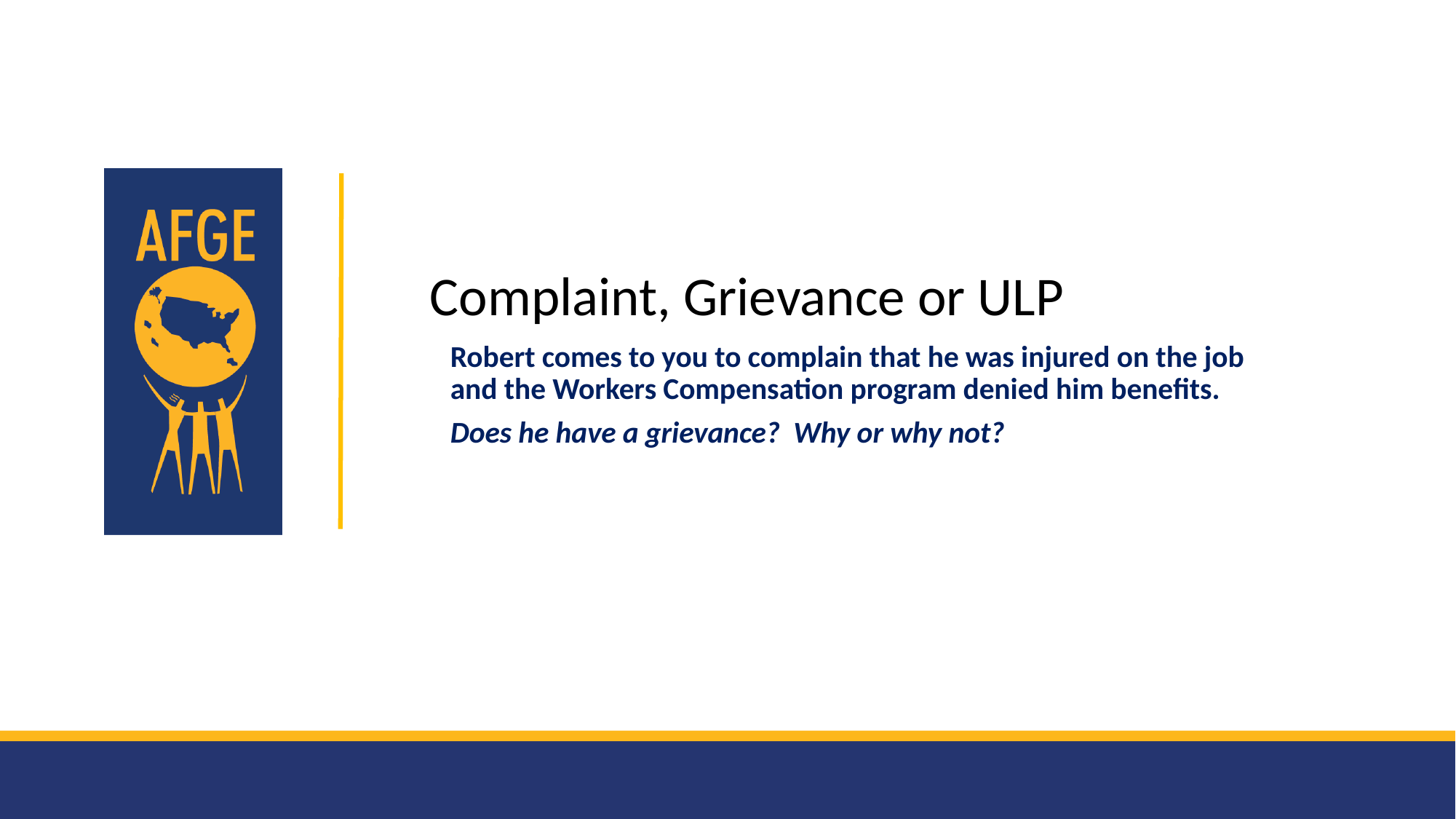

Complaint, Grievance or ULP
Robert comes to you to complain that he was injured on the job and the Workers Compensation program denied him benefits.
Does he have a grievance?  Why or why not?